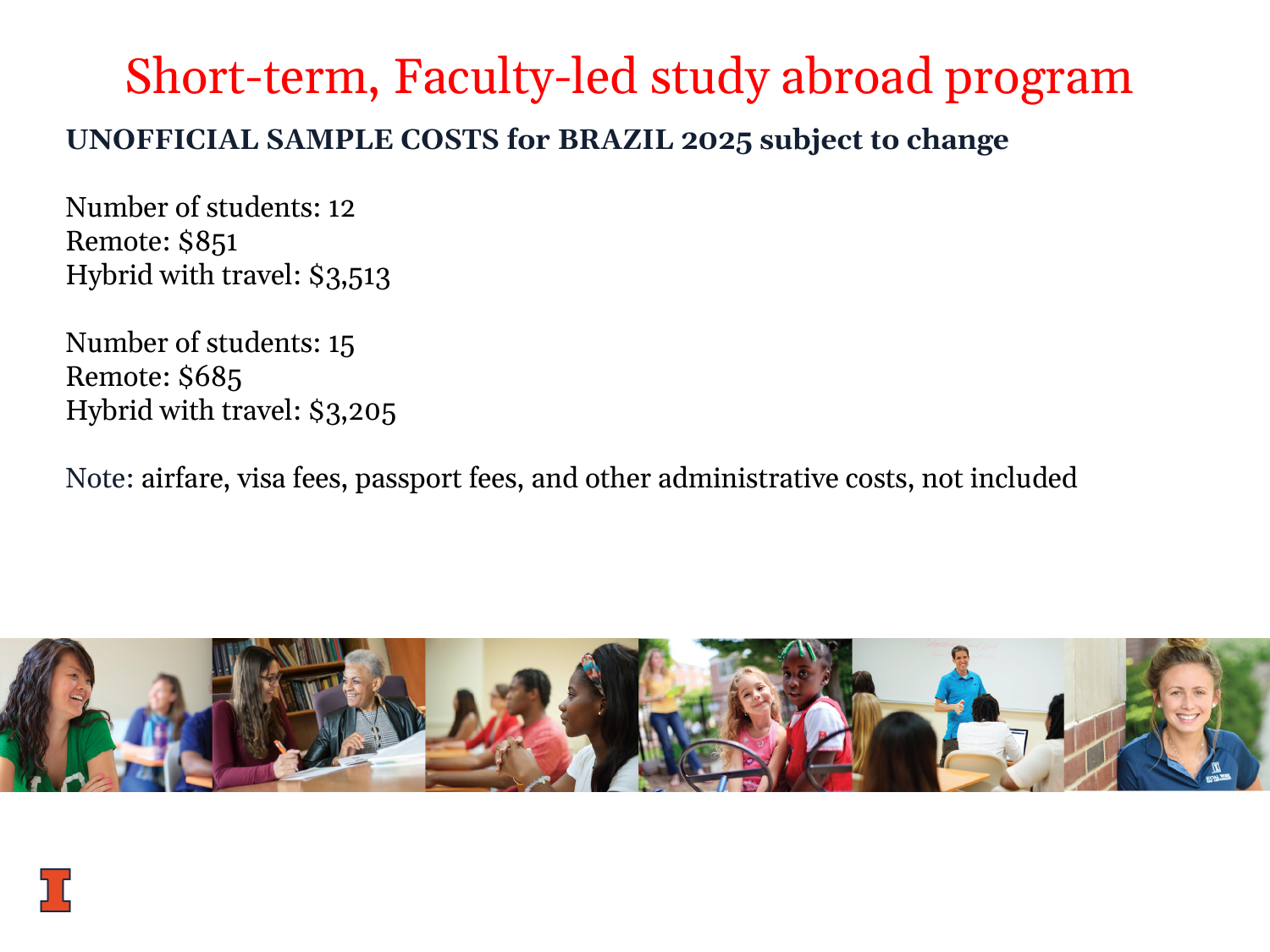

Short-term, Faculty-led study abroad program
UNOFFICIAL SAMPLE COSTS for BRAZIL 2025 subject to change

Number of students: 12
Remote: $851
Hybrid with travel: $3,513

Number of students: 15
Remote: $685
Hybrid with travel: $3,205

Note: airfare, visa fees, passport fees, and other administrative costs, not included